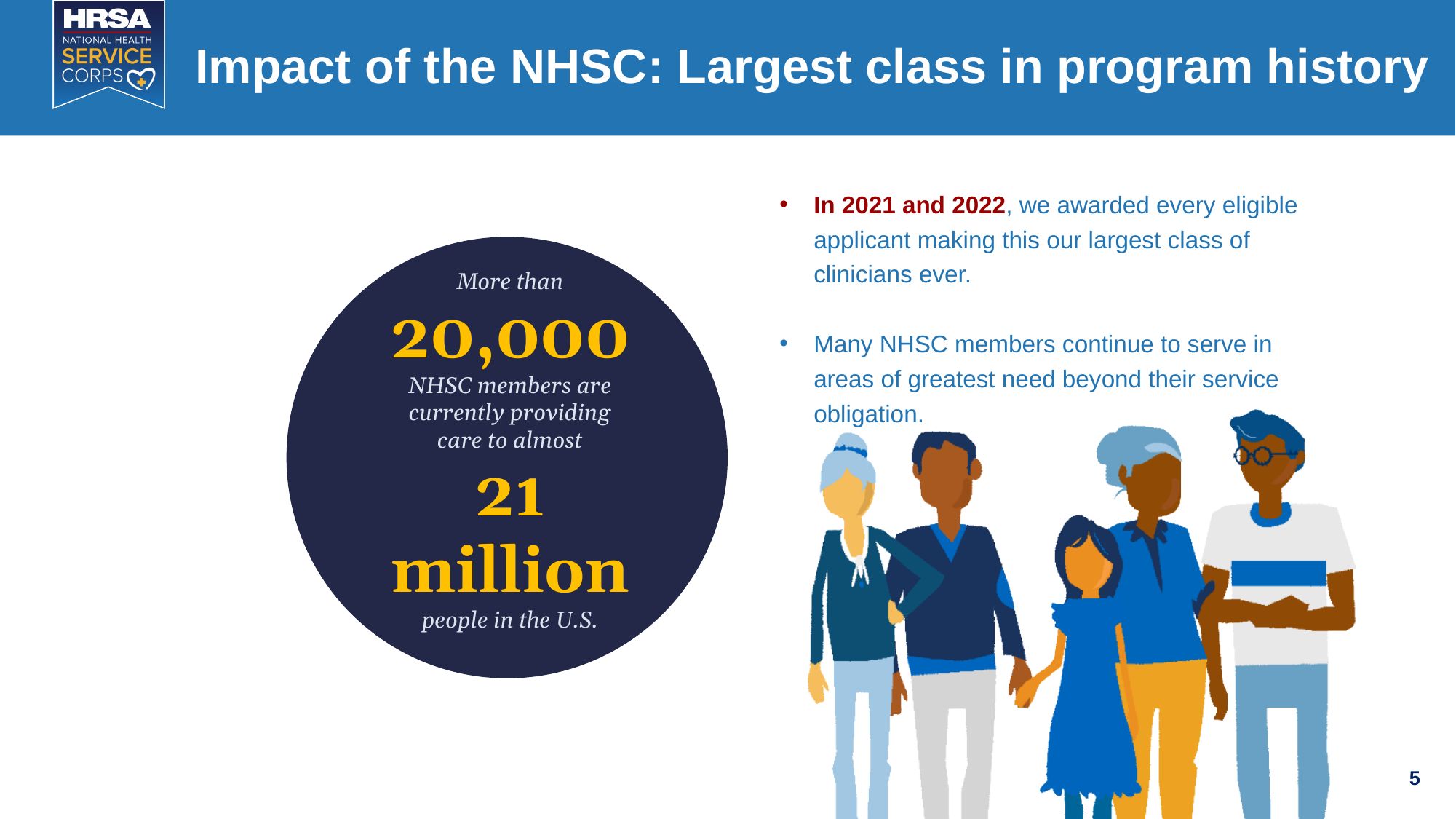

# Impact of the NHSC: Largest class in program history
In 2021 and 2022, we awarded every eligible applicant making this our largest class of clinicians ever.

Many NHSC members continue to serve in areas of greatest need beyond their service obligation.

More than
20,000 NHSC members are currently providing care to almost
21 million people in the U.S.